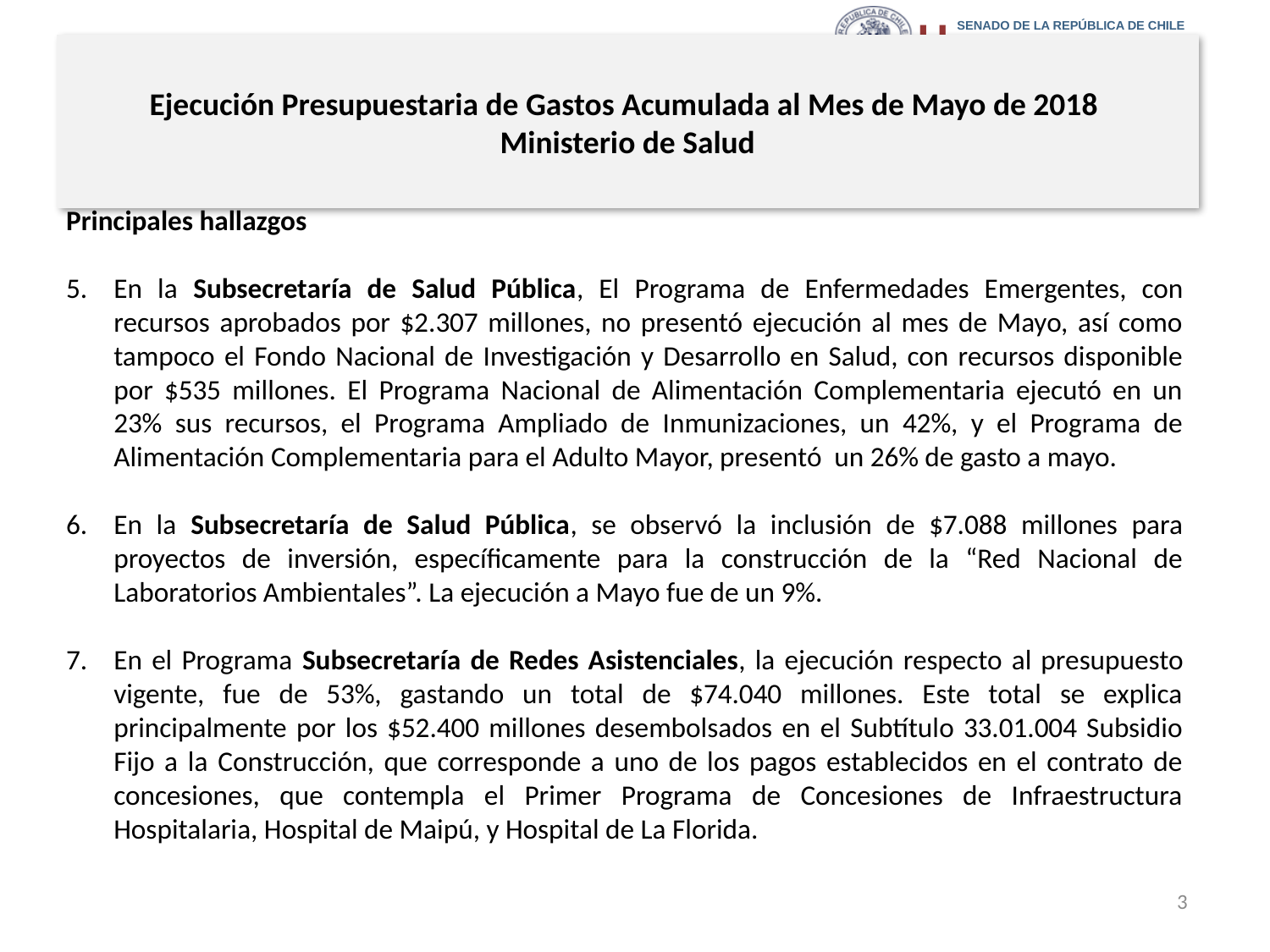

# Ejecución Presupuestaria de Gastos Acumulada al Mes de Mayo de 2018 Ministerio de Salud
Principales hallazgos

En la Subsecretaría de Salud Pública, El Programa de Enfermedades Emergentes, con recursos aprobados por $2.307 millones, no presentó ejecución al mes de Mayo, así como tampoco el Fondo Nacional de Investigación y Desarrollo en Salud, con recursos disponible por $535 millones. El Programa Nacional de Alimentación Complementaria ejecutó en un 23% sus recursos, el Programa Ampliado de Inmunizaciones, un 42%, y el Programa de Alimentación Complementaria para el Adulto Mayor, presentó  un 26% de gasto a mayo.

En la Subsecretaría de Salud Pública, se observó la inclusión de $7.088 millones para proyectos de inversión, específicamente para la construcción de la “Red Nacional de Laboratorios Ambientales”. La ejecución a Mayo fue de un 9%.

En el Programa Subsecretaría de Redes Asistenciales, la ejecución respecto al presupuesto vigente, fue de 53%, gastando un total de $74.040 millones. Este total se explica principalmente por los $52.400 millones desembolsados en el Subtítulo 33.01.004 Subsidio Fijo a la Construcción, que corresponde a uno de los pagos establecidos en el contrato de concesiones, que contempla el Primer Programa de Concesiones de Infraestructura Hospitalaria, Hospital de Maipú, y Hospital de La Florida.

3